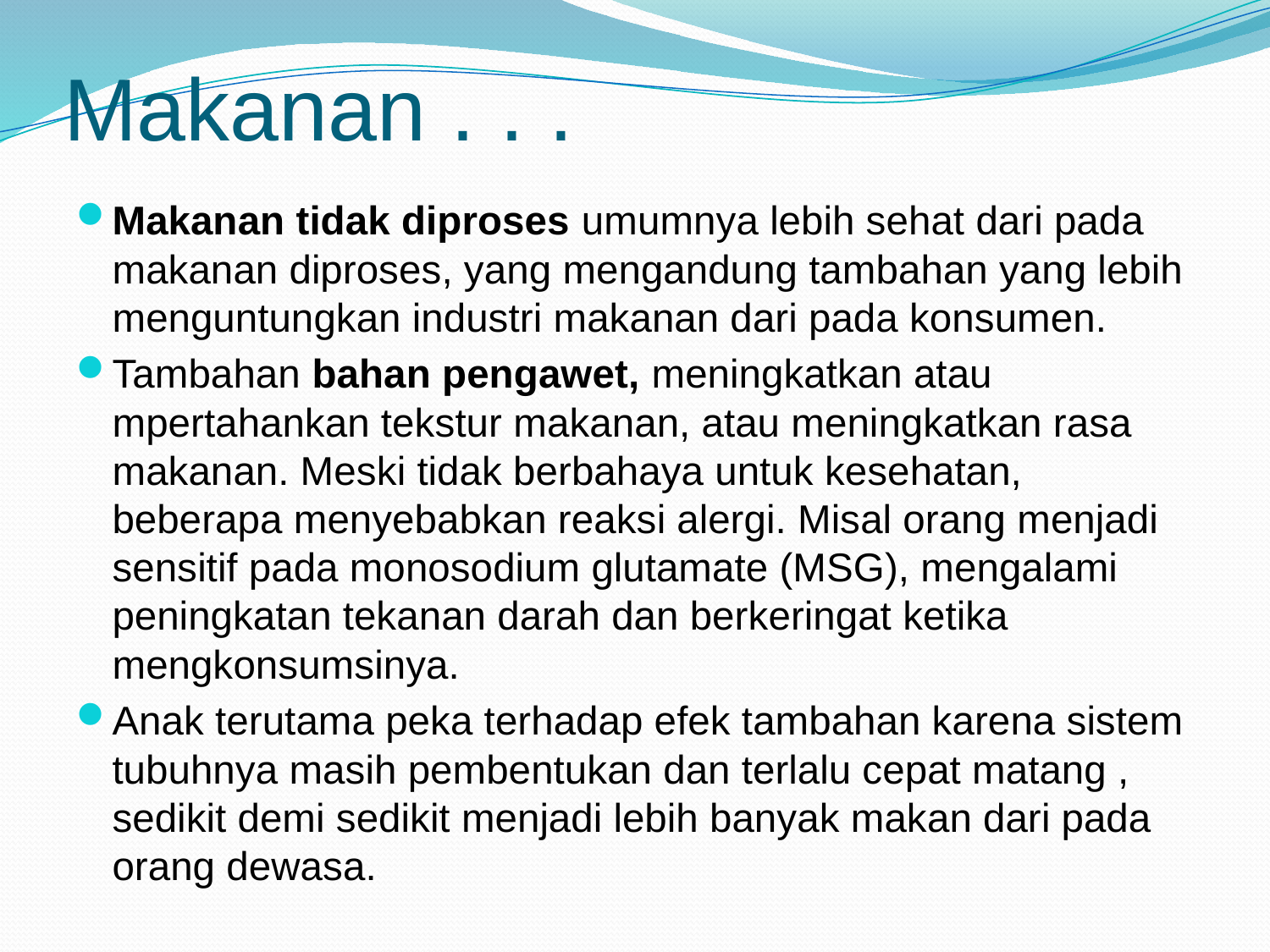

# Makanan . . .
Makanan tidak diproses umumnya lebih sehat dari pada makanan diproses, yang mengandung tambahan yang lebih menguntungkan industri makanan dari pada konsumen.
Tambahan bahan pengawet, meningkatkan atau mpertahankan tekstur makanan, atau meningkatkan rasa makanan. Meski tidak berbahaya untuk kesehatan, beberapa menyebabkan reaksi alergi. Misal orang menjadi sensitif pada monosodium glutamate (MSG), mengalami peningkatan tekanan darah dan berkeringat ketika mengkonsumsinya.
Anak terutama peka terhadap efek tambahan karena sistem tubuhnya masih pembentukan dan terlalu cepat matang , sedikit demi sedikit menjadi lebih banyak makan dari pada orang dewasa.